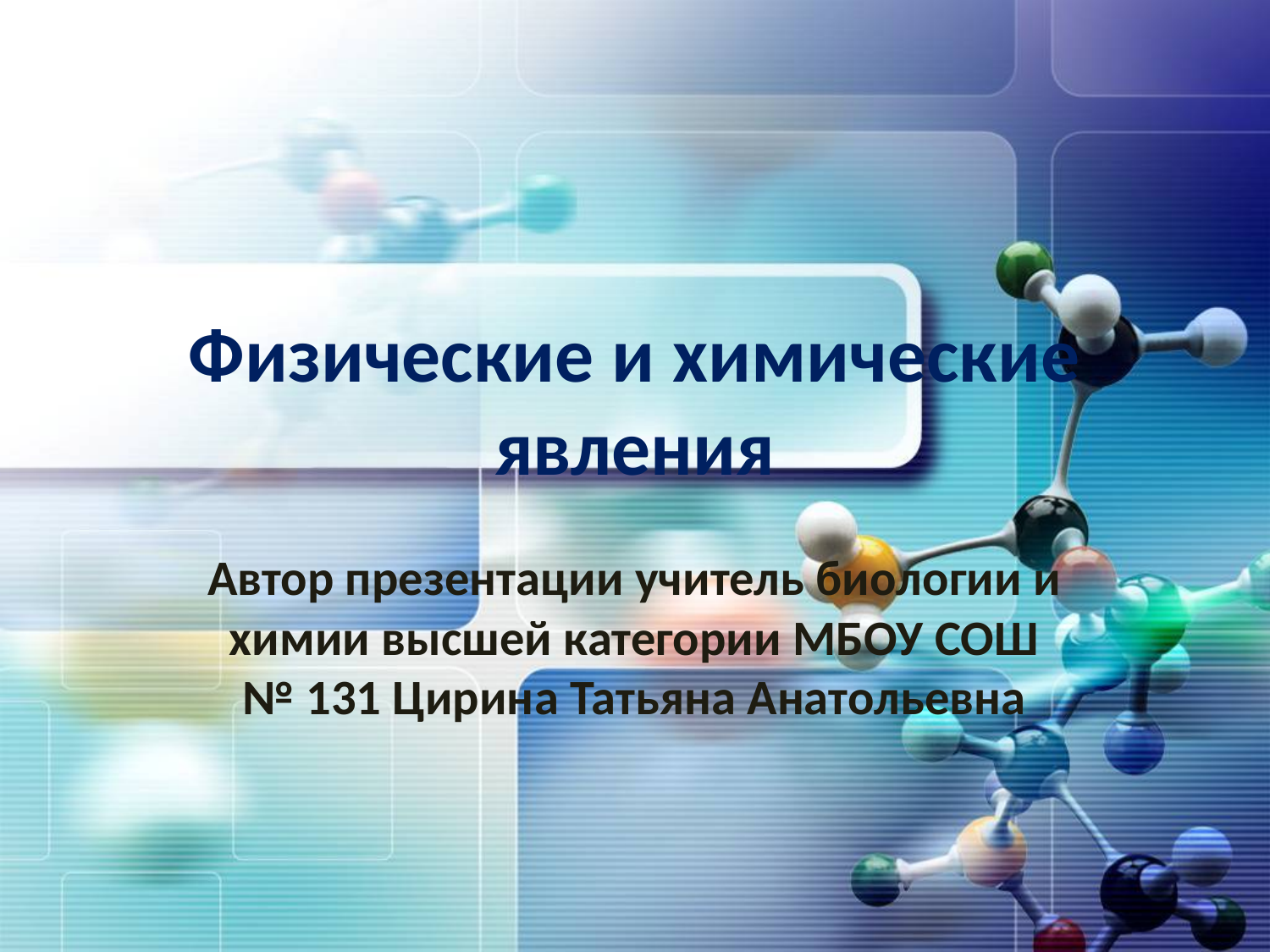

# Физические и химические явления
Автор презентации учитель биологии и химии высшей категории МБОУ СОШ № 131 Цирина Татьяна Анатольевна